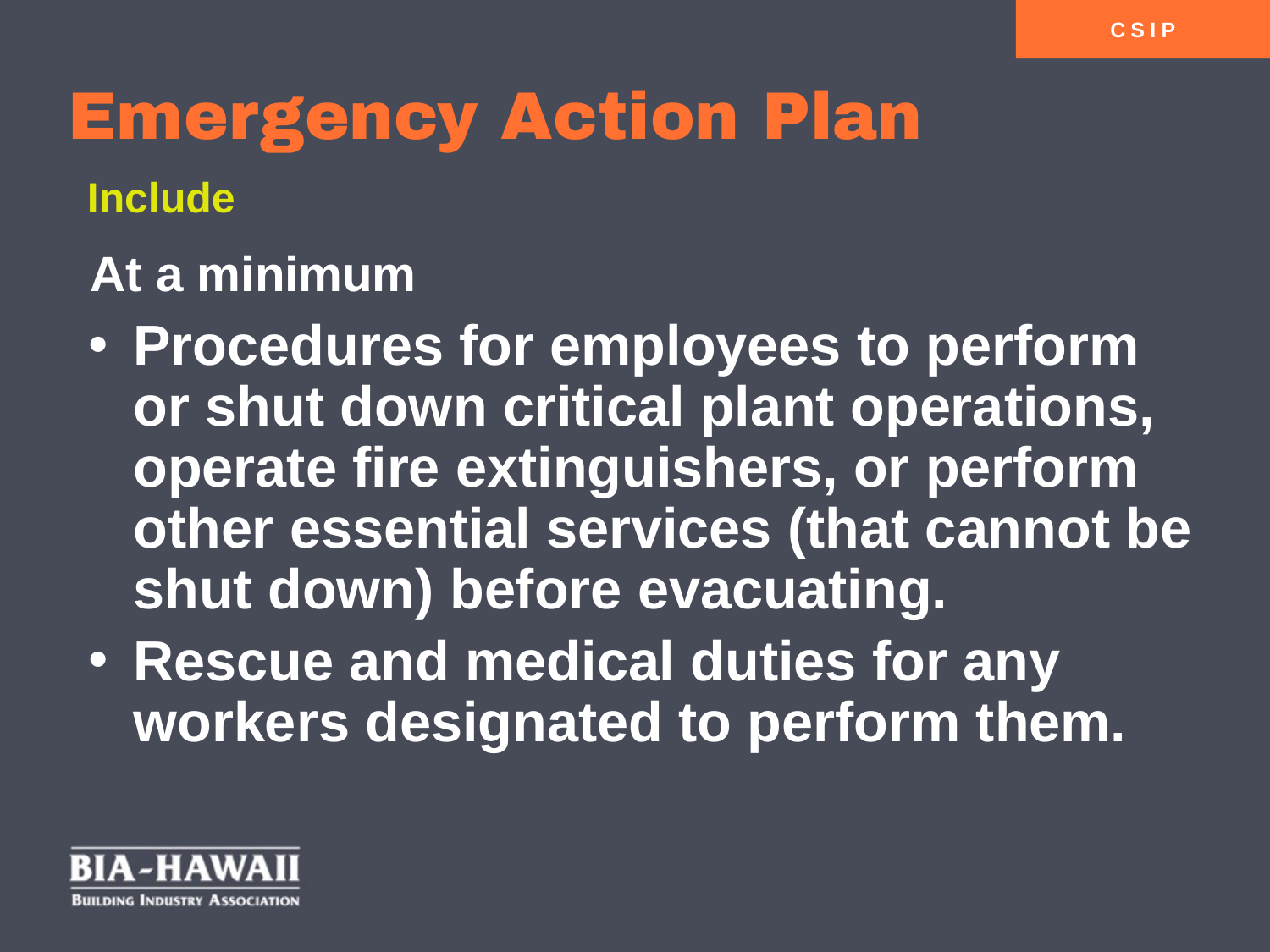

Emergency Action Plan
Include
At a minimum
Procedures for employees to perform or shut down critical plant operations, operate fire extinguishers, or perform other essential services (that cannot be shut down) before evacuating.
Rescue and medical duties for any workers designated to perform them.